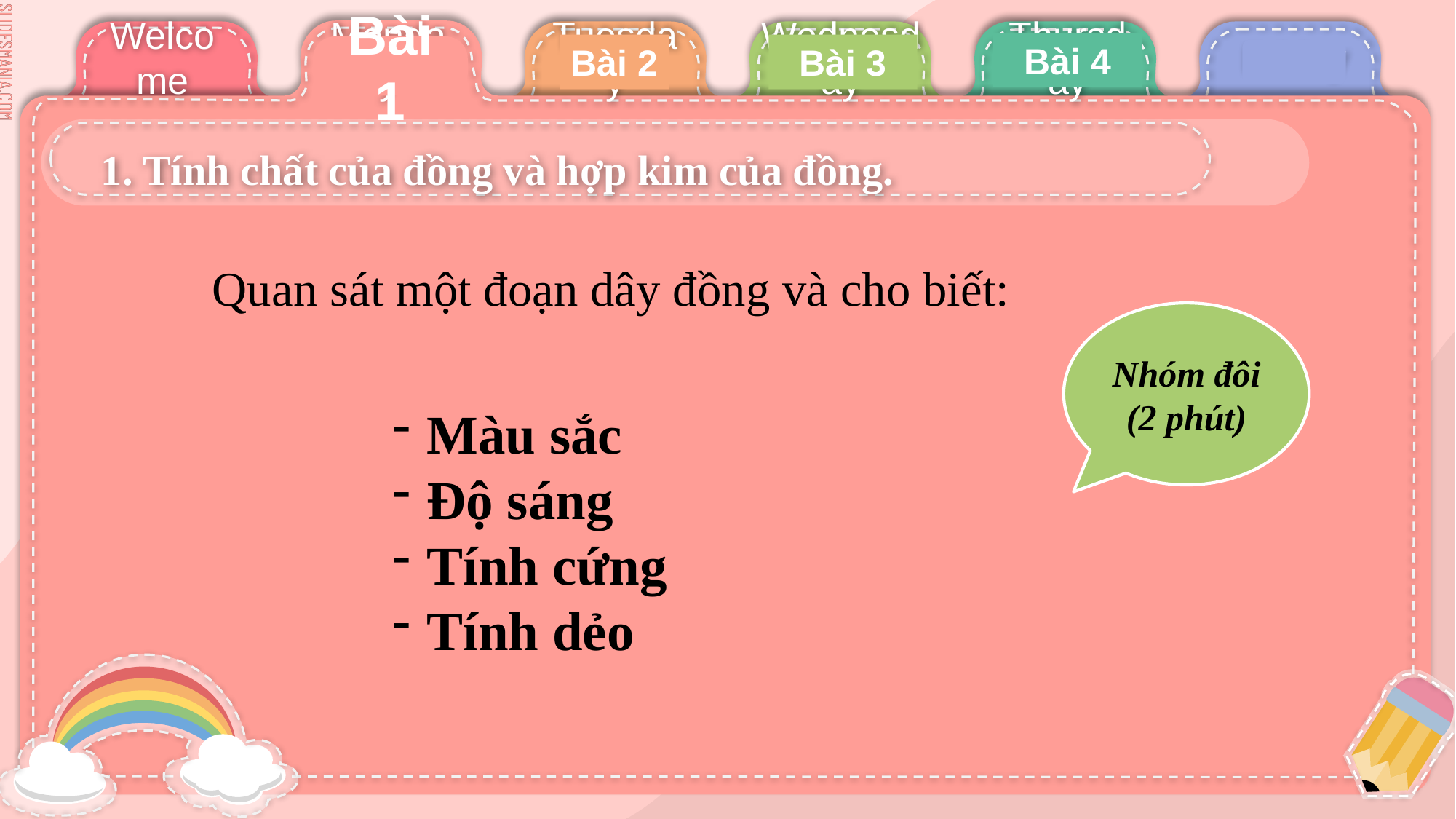

Bài 4
Bài 3
Bài 2
Bài 1

# 1. Tính chất của đồng và hợp kim của đồng.

Quan sát một đoạn dây đồng và cho biết:
Nhóm đôi
(2 phút)
Màu sắc
Độ sáng
Tính cứng
Tính dẻo